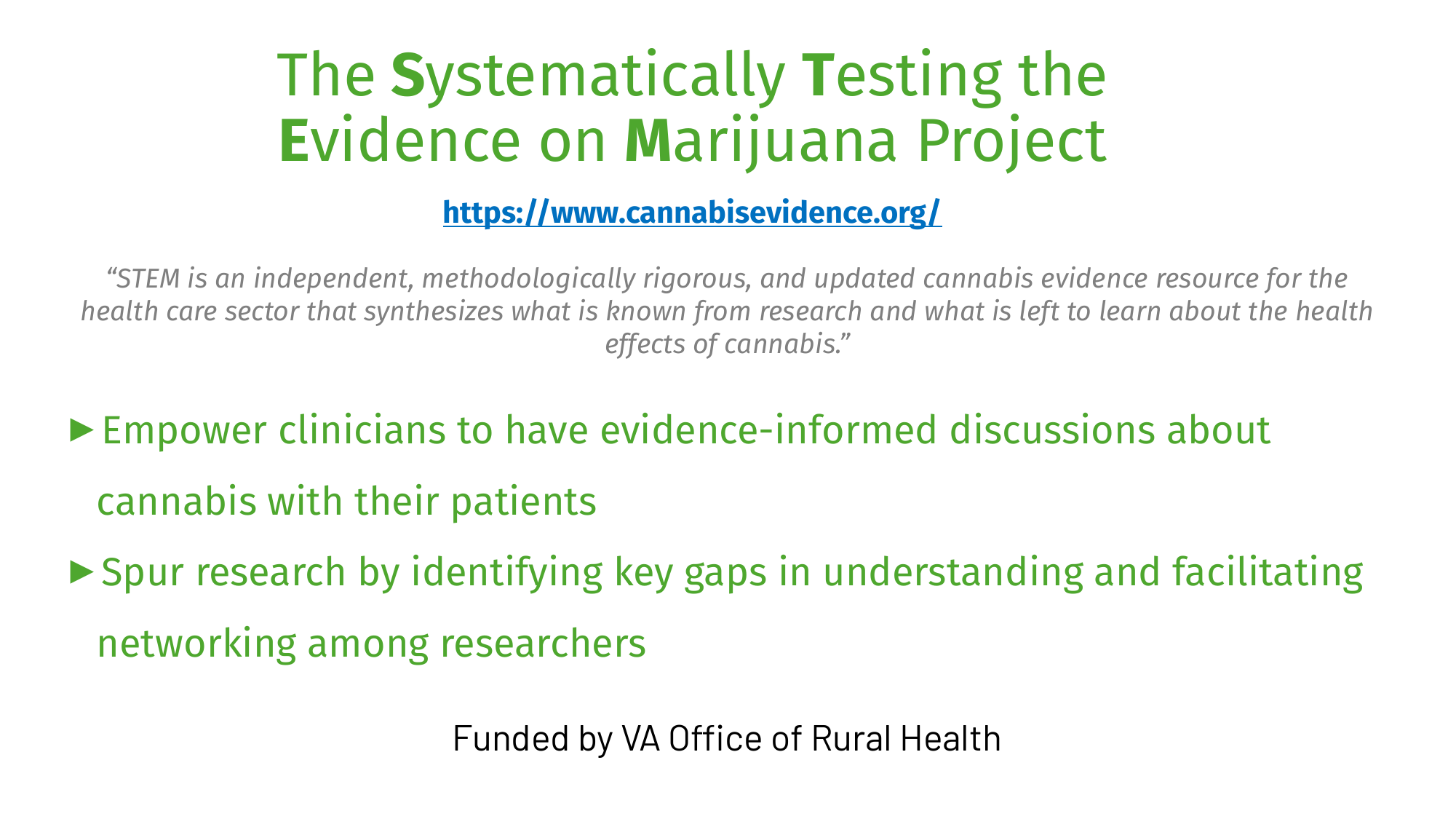

# The Systematically Testing the Evidence on Marijuana Project
https://www.cannabisevidence.org/
“STEM is an independent, methodologically rigorous, and updated cannabis evidence resource for the health care sector that synthesizes what is known from research and what is left to learn about the health effects of cannabis.”
Empower clinicians to have evidence-informed discussions about cannabis with their patients
Spur research by identifying key gaps in understanding and facilitating networking among researchers

Funded by VA Office of Rural Health